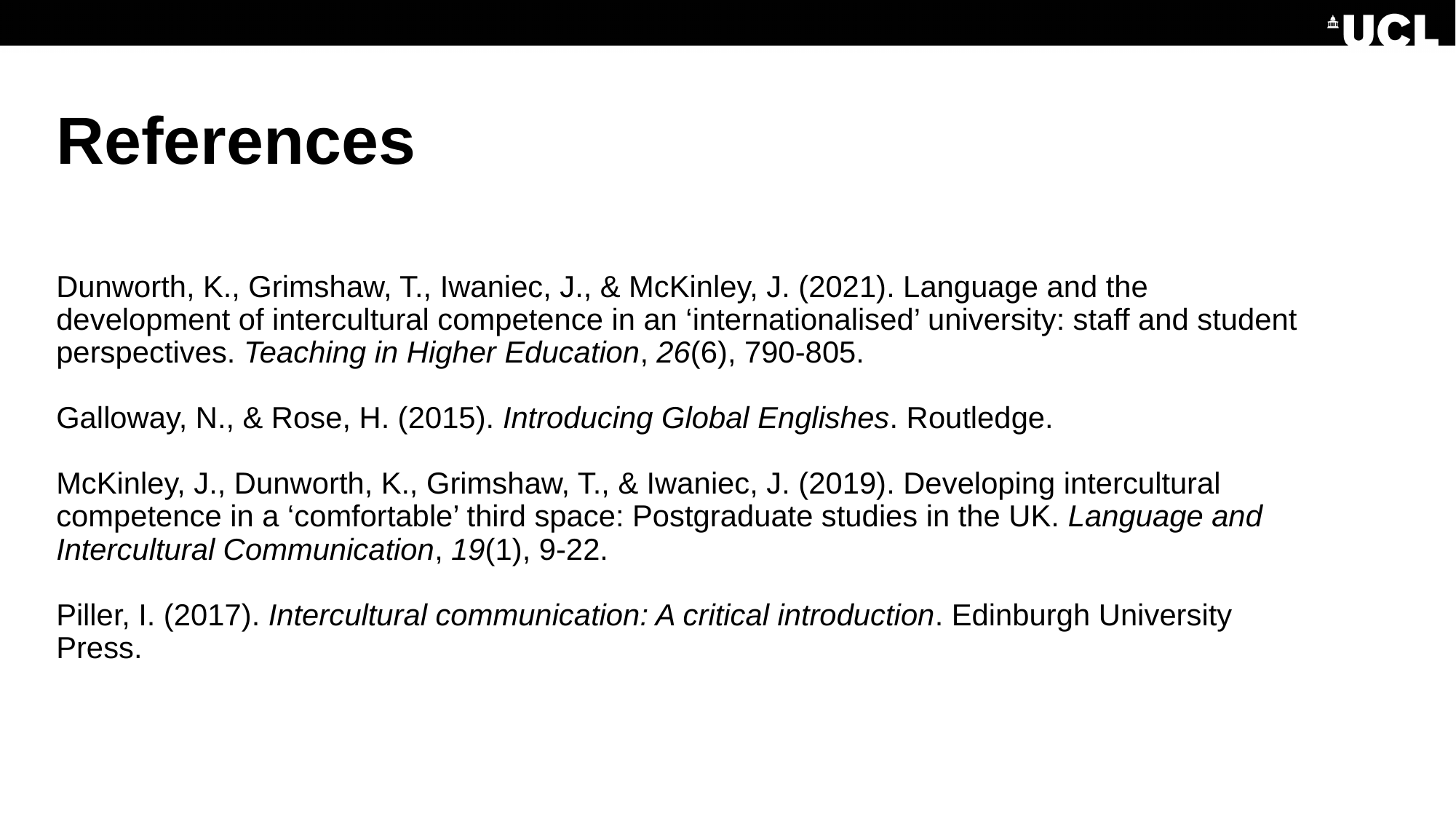

# References
Dunworth, K., Grimshaw, T., Iwaniec, J., & McKinley, J. (2021). Language and the development of intercultural competence in an ‘internationalised’ university: staff and student perspectives. Teaching in Higher Education, 26(6), 790-805.

Galloway, N., & Rose, H. (2015). Introducing Global Englishes. Routledge.

McKinley, J., Dunworth, K., Grimshaw, T., & Iwaniec, J. (2019). Developing intercultural competence in a ‘comfortable’ third space: Postgraduate studies in the UK. Language and Intercultural Communication, 19(1), 9-22.

Piller, I. (2017). Intercultural communication: A critical introduction. Edinburgh University Press.